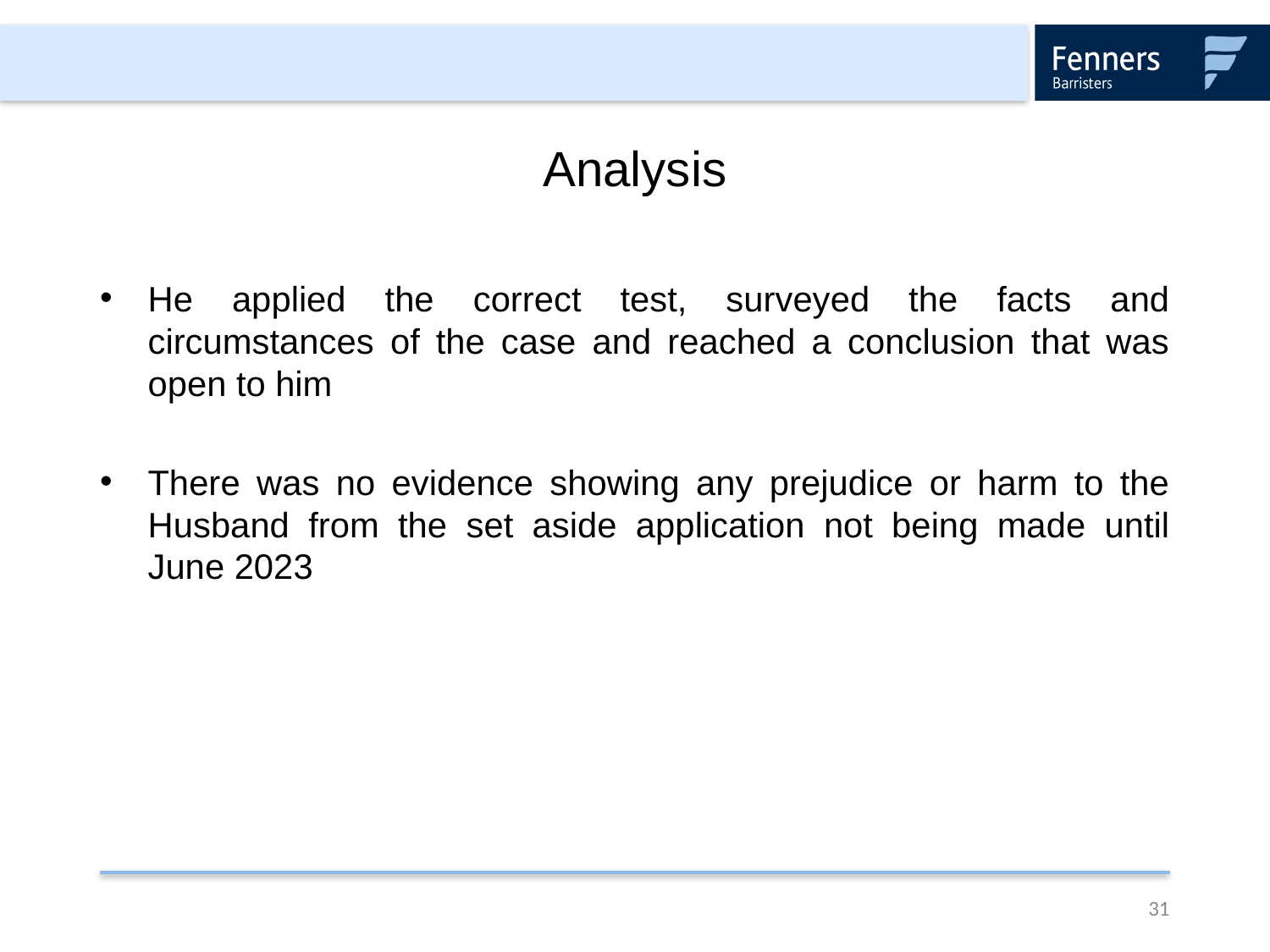

# Analysis
He applied the correct test, surveyed the facts and circumstances of the case and reached a conclusion that was open to him

There was no evidence showing any prejudice or harm to the Husband from the set aside application not being made until June 2023

31